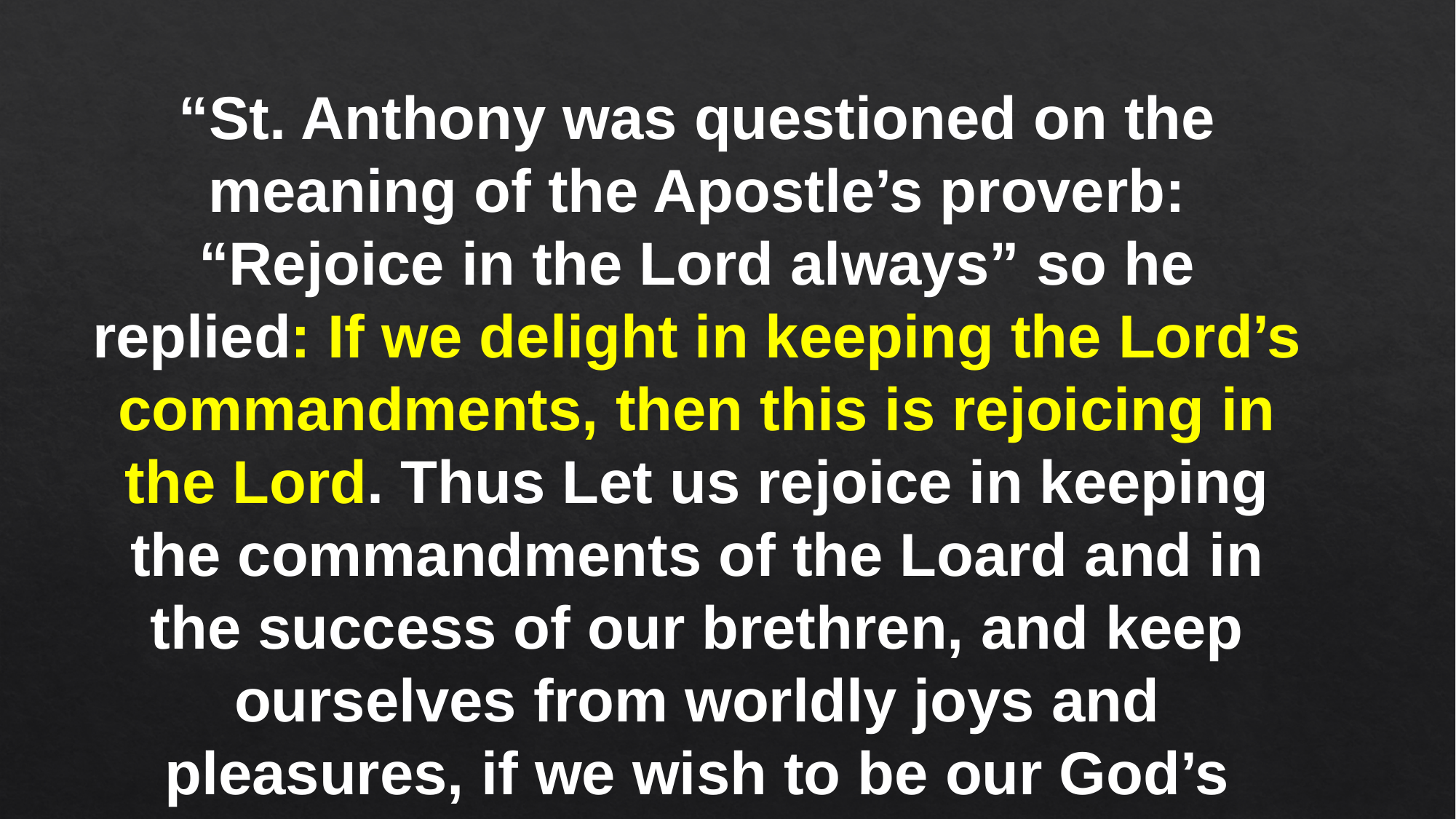

“St. Anthony was questioned on the meaning of the Apostle’s proverb: “Rejoice in the Lord always” so he replied: If we delight in keeping the Lord’s commandments, then this is rejoicing in the Lord. Thus Let us rejoice in keeping the commandments of the Loard and in the success of our brethren, and keep ourselves from worldly joys and pleasures, if we wish to be our God’s elect.”